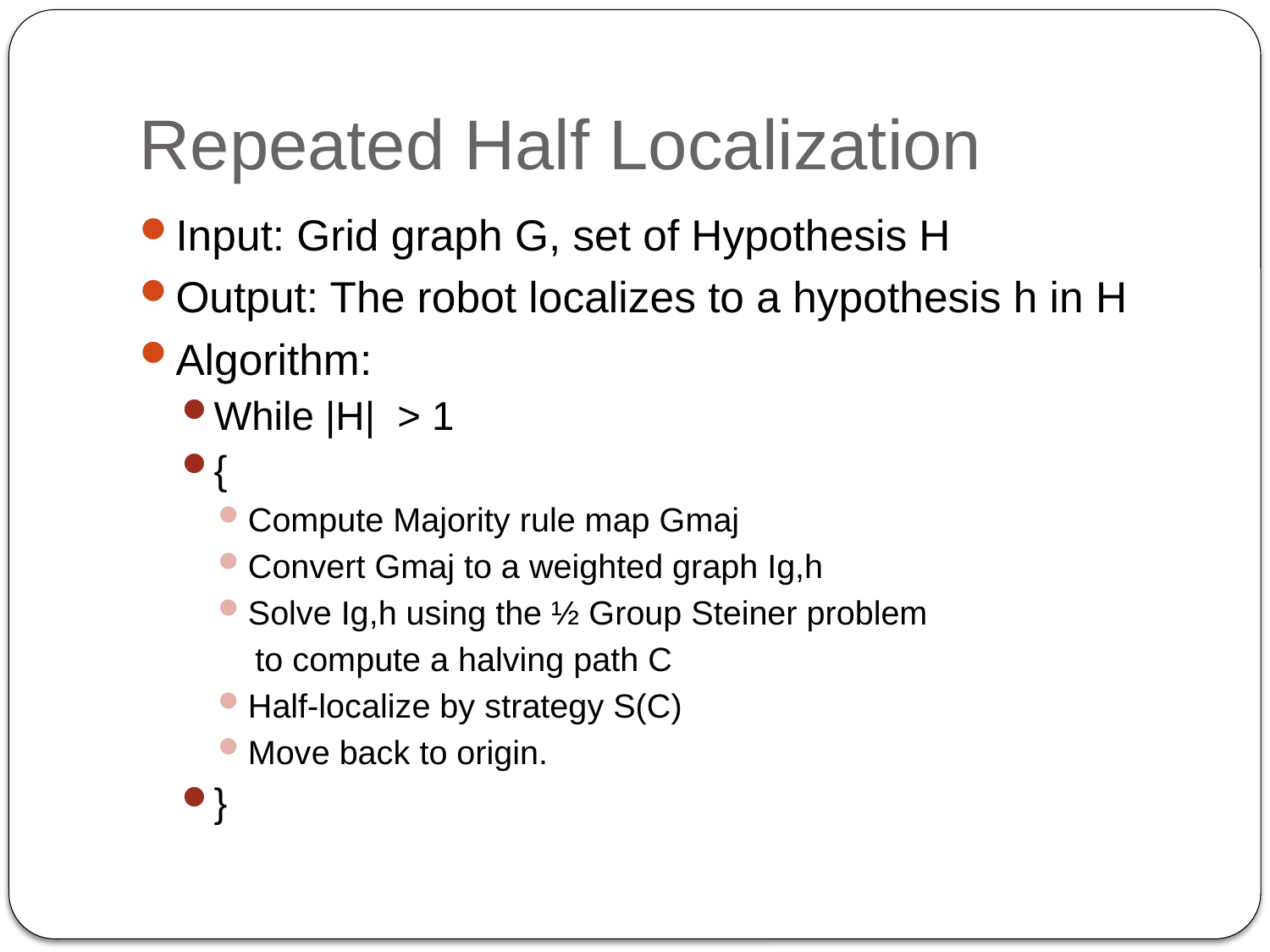

# Repeated Half Localization
Input: Grid graph G, set of Hypothesis H
Output: The robot localizes to a hypothesis h in H
Algorithm:
While |H|  > 1
{
Compute Majority rule map Gmaj
Convert Gmaj to a weighted graph Ig,h
Solve Ig,h using the ½ Group Steiner problem
    to compute a halving path C
Half-localize by strategy S(C)
Move back to origin.
}